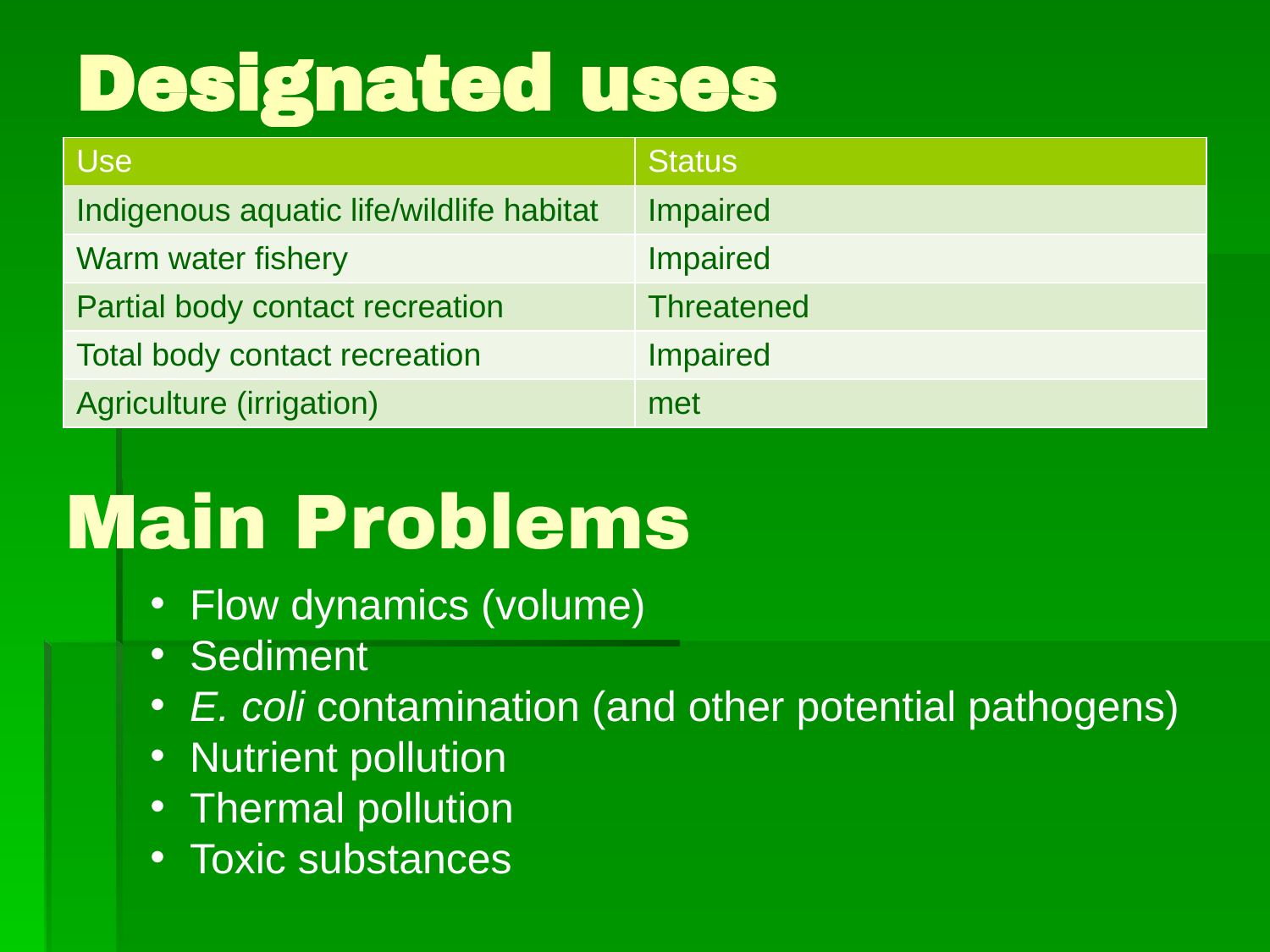

# Designated uses
| Use | Status |
| --- | --- |
| Indigenous aquatic life/wildlife habitat | Impaired |
| Warm water fishery | Impaired |
| Partial body contact recreation | Threatened |
| Total body contact recreation | Impaired |
| Agriculture (irrigation) | met |
Main Problems
Main Problems
Flow dynamics (volume)
Sediment
E. coli contamination (and other potential pathogens)
Nutrient pollution
Thermal pollution
Toxic substances